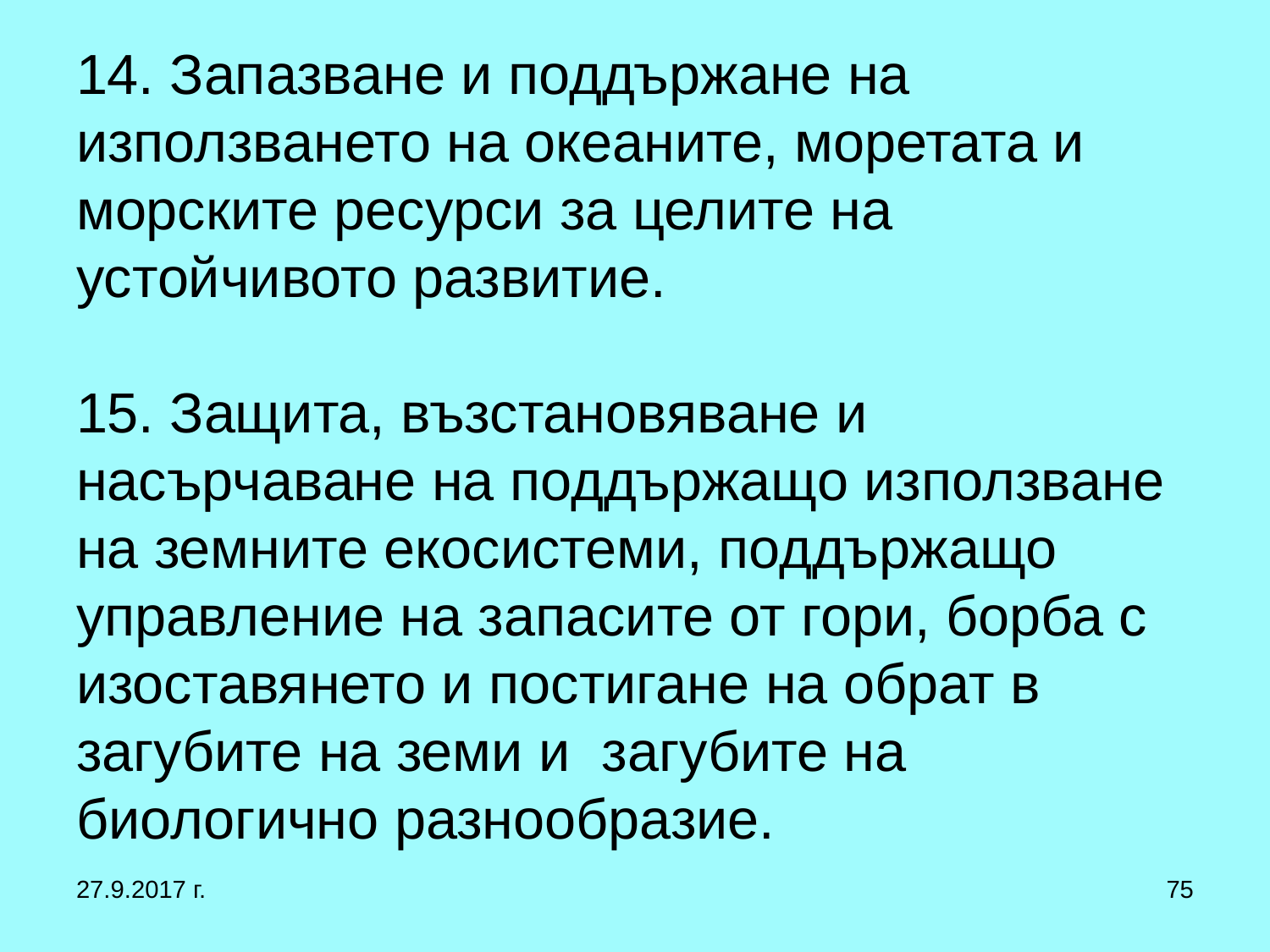

# 14. Запазване и поддържане на използването на океаните, моретата и морските ресурси за целите на устойчивото развитие. 15. Защита, възстановяване и насърчаване на поддържащо използване на земните екосистеми, поддържащо управление на запасите от гори, борба с изоставянето и постигане на обрат в загубите на земи и  загубите на биологично разнообразие.
27.9.2017 г.
75